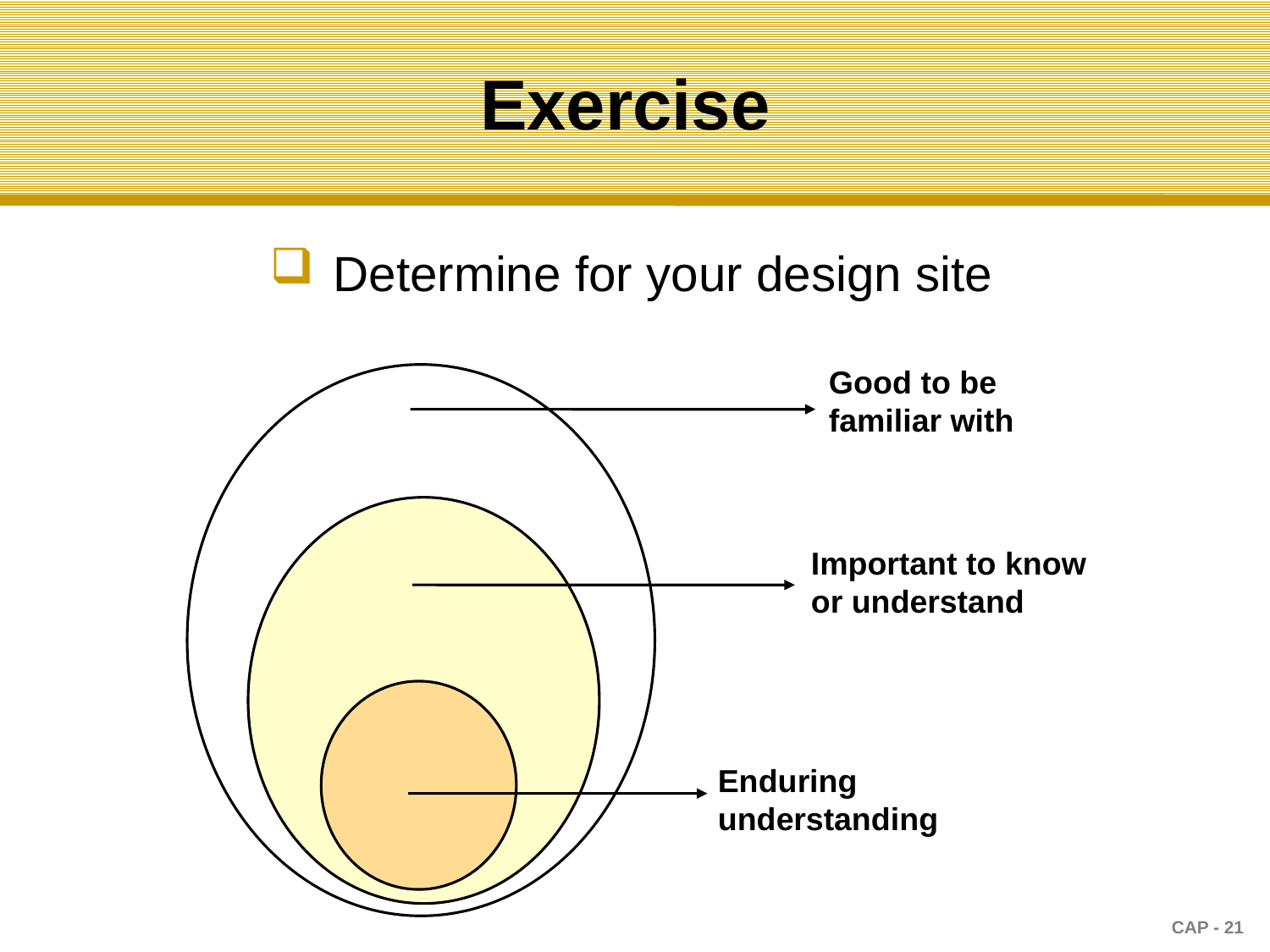

Exercise
Determine for your design site
Good to be familiar with

Important to know or understand

Enduring understanding